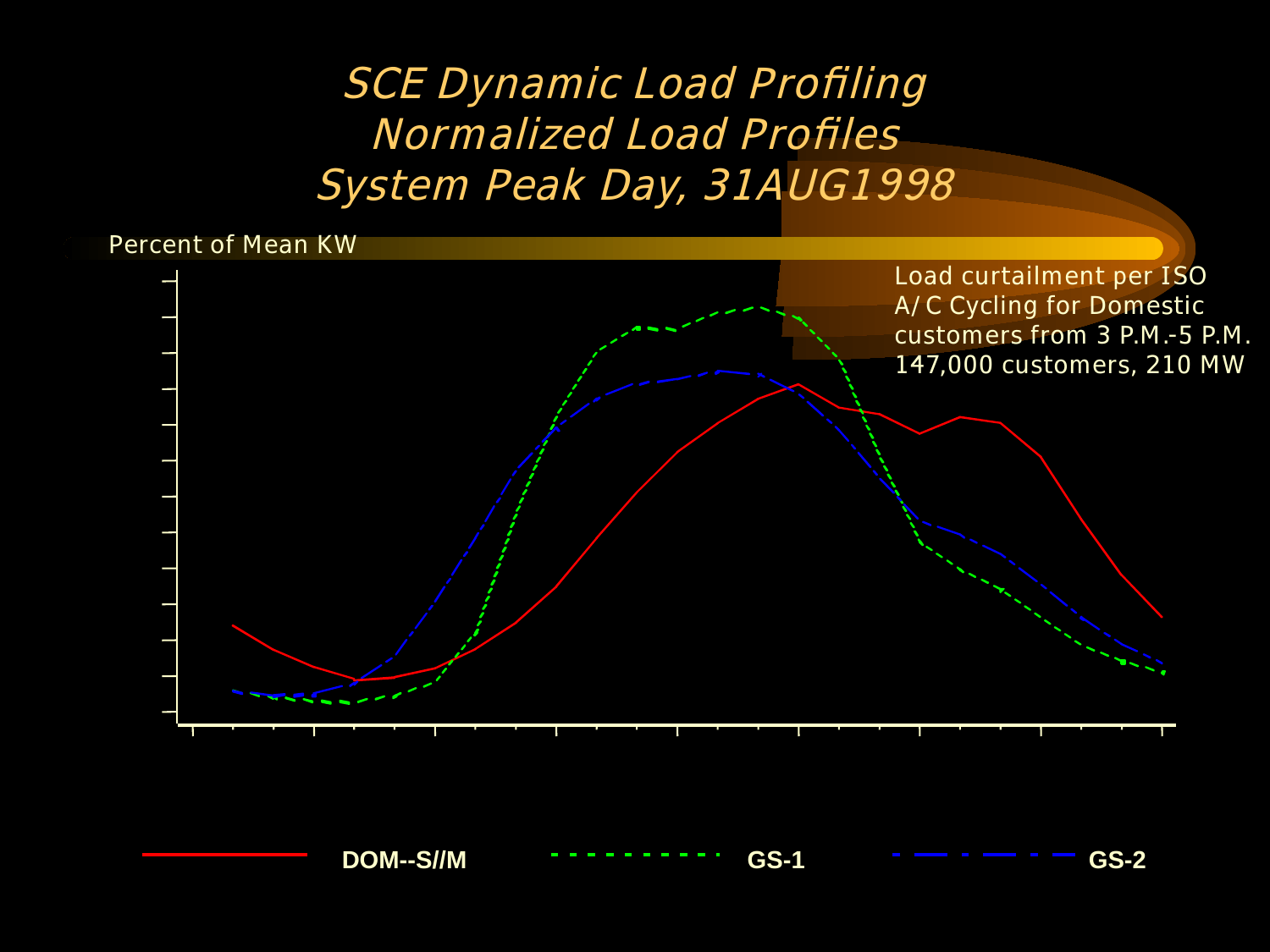

# SCE Dynamic Load Profiling Normalized Load Profiles System Peak Day, 31AUG1998
Percent of Mean KW
170

160

150

140

130

120

110

100

90

80

70

60

50

12M
3A
6A
9A
NOON
3P
6P
9P
12M
Hour (PST)
GS-2
DOM--S//M
GS-1

Load curtailment per ISO
A/C Cycling for Domestic
customers from 3 P.M.-5 P.M.
147,000 customers, 210 MW